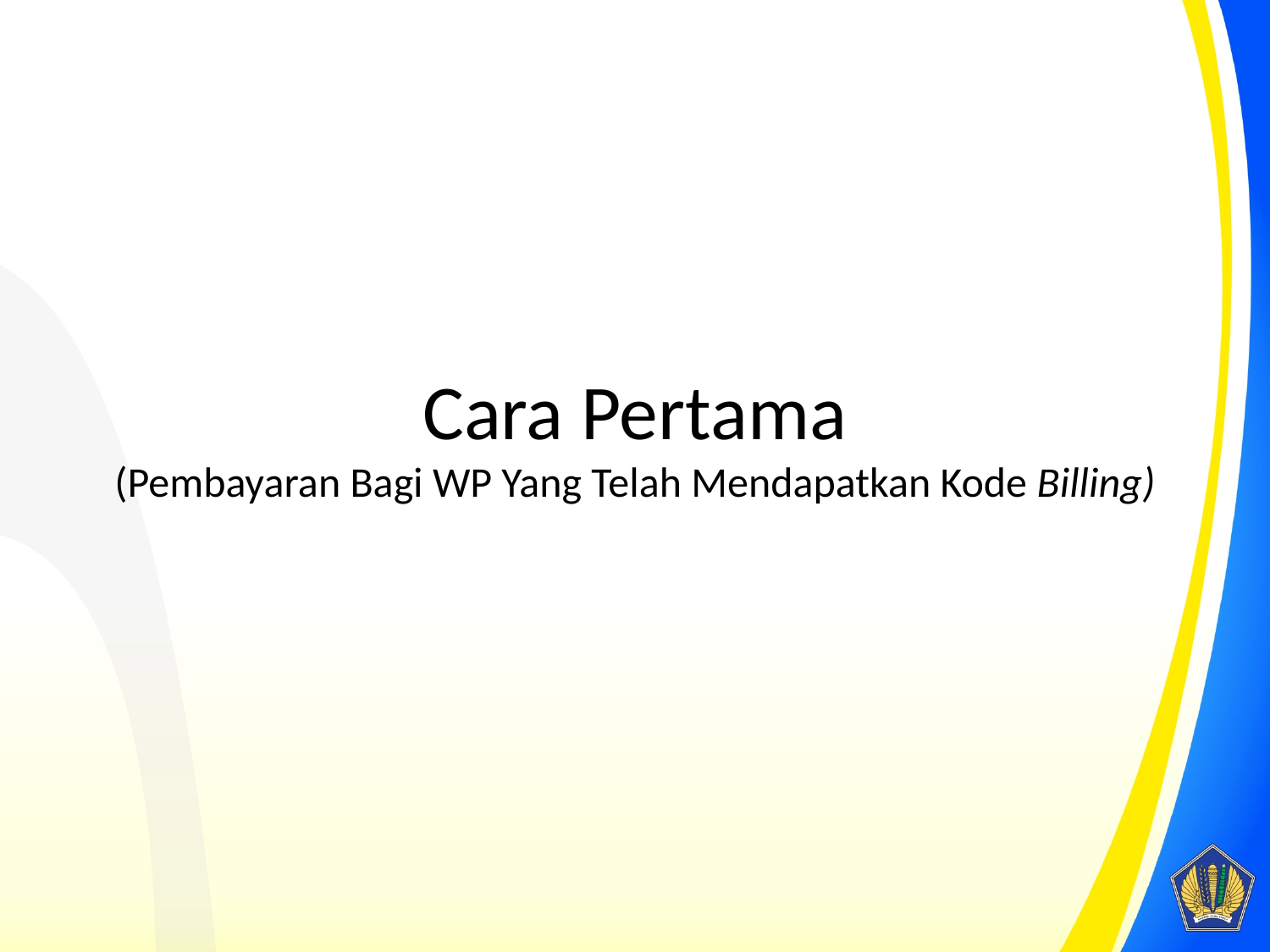

# Cara Pertama (Pembayaran Bagi WP Yang Telah Mendapatkan Kode Billing)